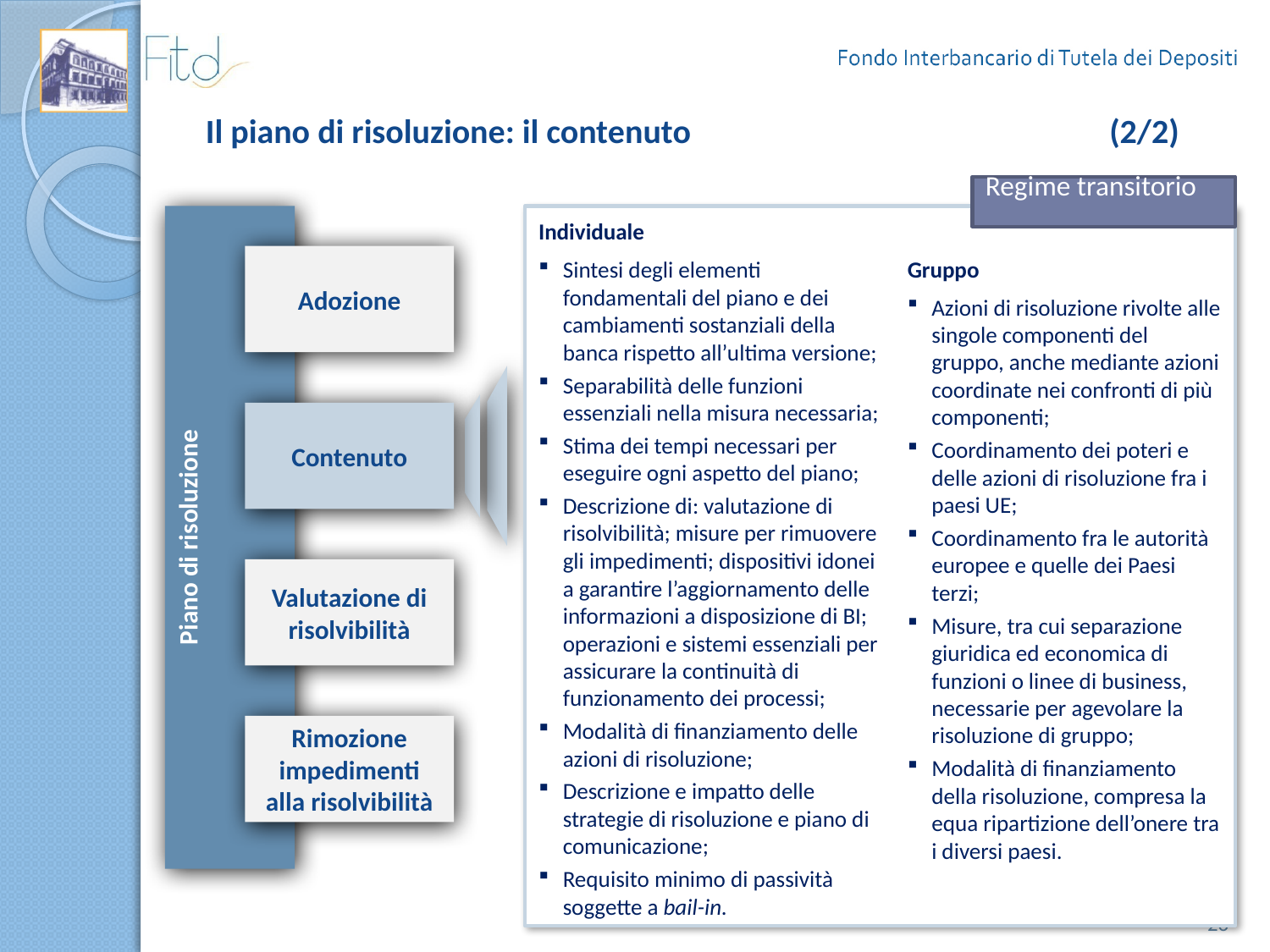

# Il piano di risoluzione: il contenuto                                                       (2/2)
Regime transitorio
Piano di risoluzione

Individuale
Sintesi degli elementi fondamentali del piano e dei cambiamenti sostanziali della banca rispetto all’ultima versione;
Separabilità delle funzioni essenziali nella misura necessaria;
Stima dei tempi necessari per eseguire ogni aspetto del piano;
Descrizione di: valutazione di risolvibilità; misure per rimuovere gli impedimenti; dispositivi idonei a garantire l’aggiornamento delle informazioni a disposizione di BI; operazioni e sistemi essenziali per assicurare la continuità di funzionamento dei processi;
Modalità di finanziamento delle azioni di risoluzione;
Descrizione e impatto delle strategie di risoluzione e piano di comunicazione;
Requisito minimo di passività soggette a bail-in.
Adozione
Gruppo
Azioni di risoluzione rivolte alle singole componenti del gruppo, anche mediante azioni coordinate nei confronti di più componenti;
Coordinamento dei poteri e delle azioni di risoluzione fra i paesi UE;
Coordinamento fra le autorità europee e quelle dei Paesi terzi;
Misure, tra cui separazione giuridica ed economica di funzioni o linee di business, necessarie per agevolare la risoluzione di gruppo;
Modalità di finanziamento della risoluzione, compresa la equa ripartizione dell’onere tra i diversi paesi.
Contenuto

Valutazione di risolvibilità
Rimozione impedimenti alla risolvibilità
26